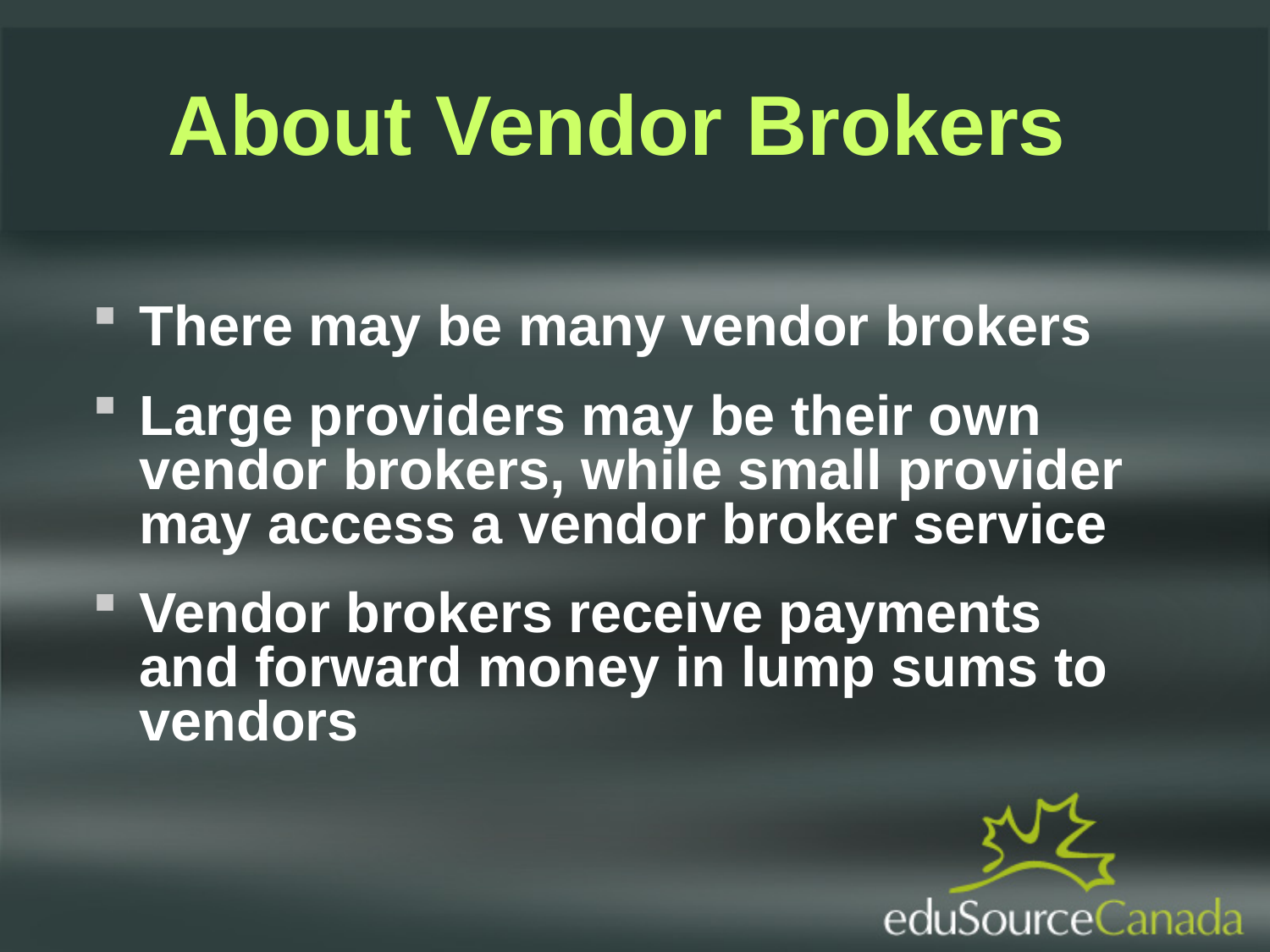

About Vendor Brokers
There may be many vendor brokers
Large providers may be their own vendor brokers, while small provider may access a vendor broker service
Vendor brokers receive payments and forward money in lump sums to vendors